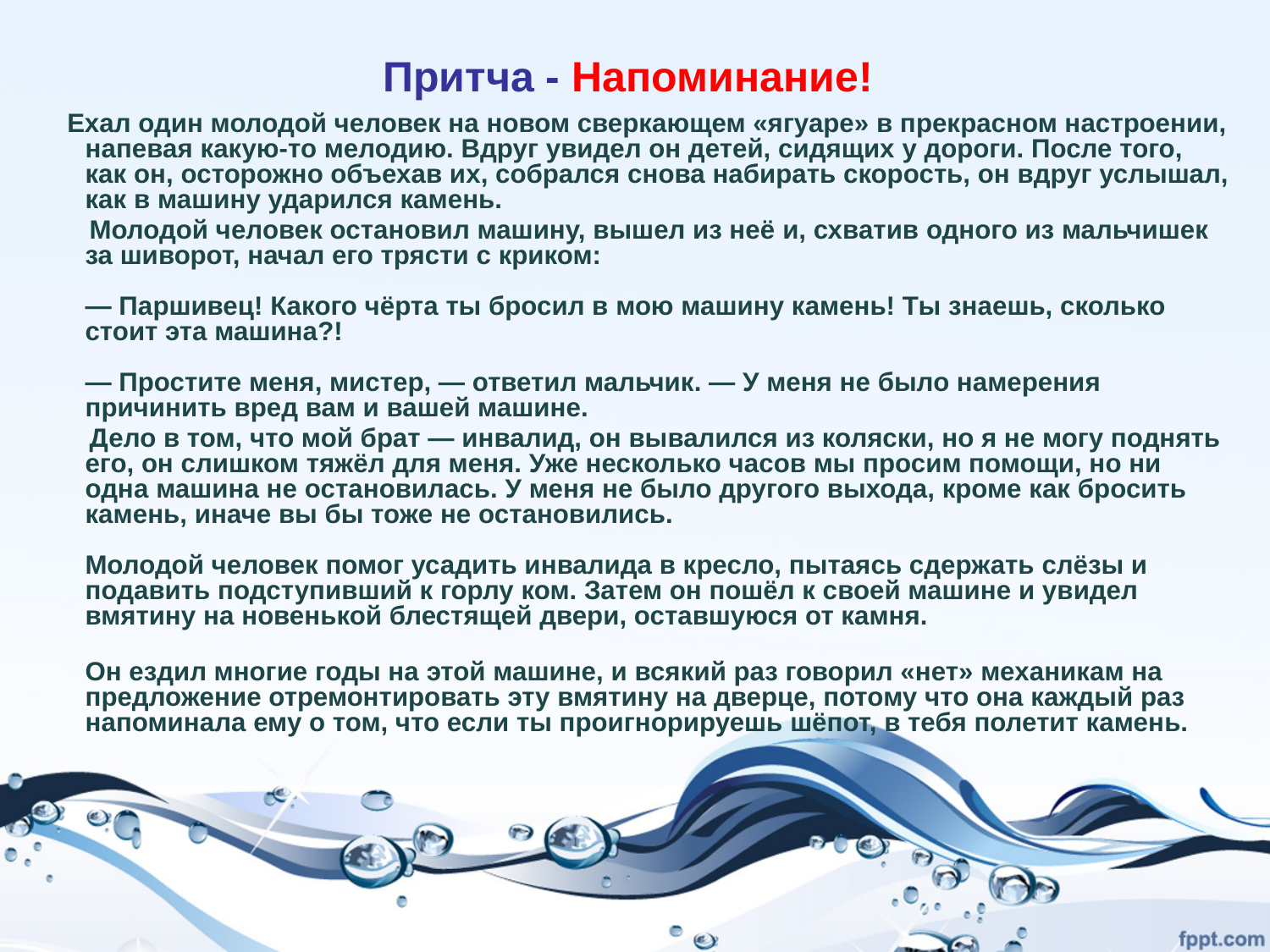

# Притча - Напоминание!
    Ехал один молодой человек на новом сверкающем «ягуаре» в прекрасном настроении, напевая какую-то мелодию. Вдруг увидел он детей, сидящих у дороги. После того, как он, осторожно объехав их, собрался снова набирать скорость, он вдруг услышал, как в машину ударился камень.
       Молодой человек остановил машину, вышел из неё и, схватив одного из мальчишек за шиворот, начал его трясти с криком:
— Паршивец! Какого чёрта ты бросил в мою машину камень! Ты знаешь, сколько стоит эта машина?!
— Простите меня, мистер, — ответил мальчик. — У меня не было намерения причинить вред вам и вашей машине.
       Дело в том, что мой брат — инвалид, он вывалился из коляски, но я не могу поднять его, он слишком тяжёл для меня. Уже несколько часов мы просим помощи, но ни одна машина не остановилась. У меня не было другого выхода, кроме как бросить камень, иначе вы бы тоже не остановились.
Молодой человек помог усадить инвалида в кресло, пытаясь сдержать слёзы и подавить подступивший к горлу ком. Затем он пошёл к своей машине и увидел вмятину на новенькой блестящей двери, оставшуюся от камня.
Он ездил многие годы на этой машине, и всякий раз говорил «нет» механикам на предложение отремонтировать эту вмятину на дверце, потому что она каждый раз напоминала ему о том, что если ты проигнорируешь шёпот, в тебя полетит камень.